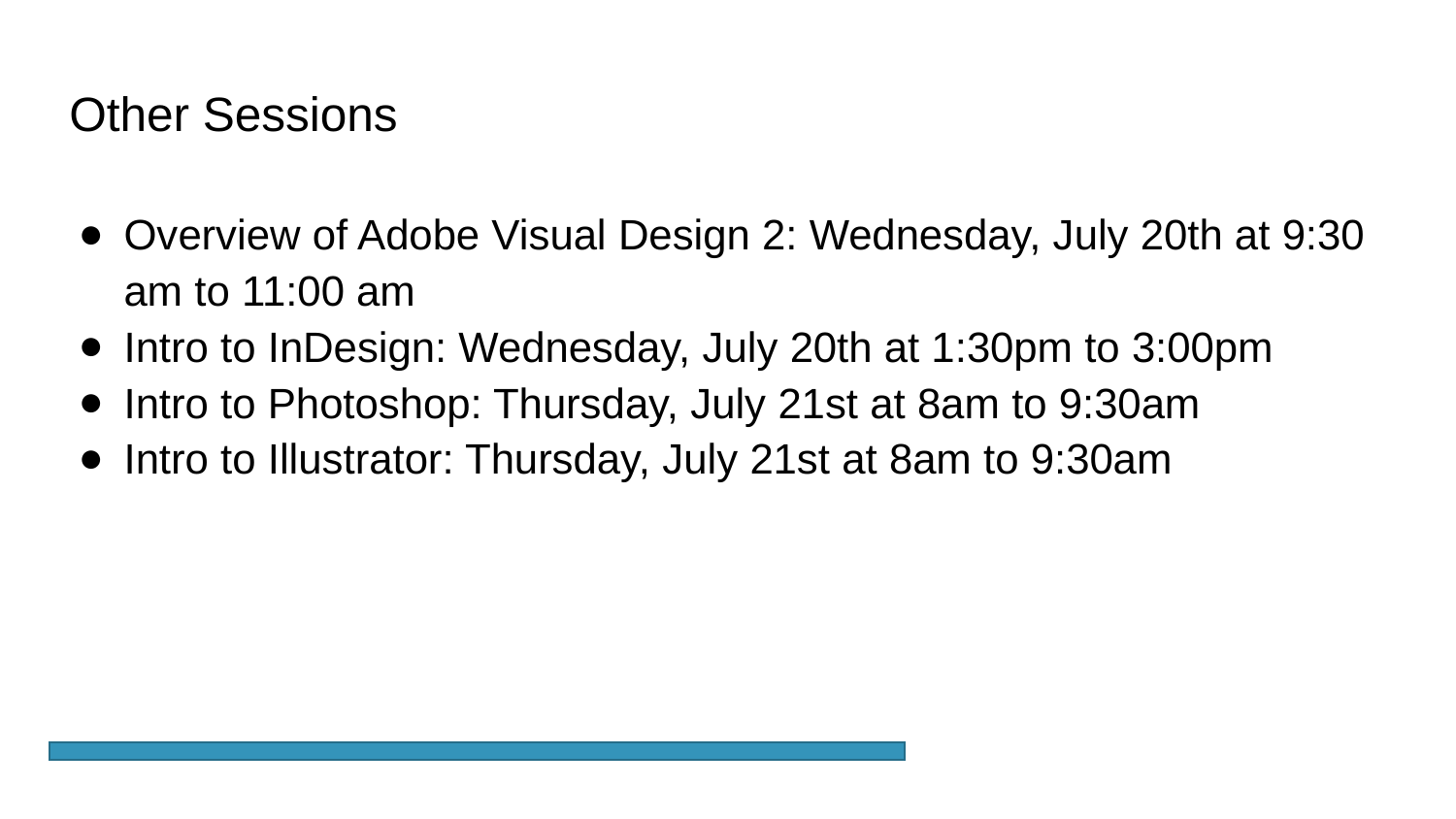

# Other Sessions
Overview of Adobe Visual Design 2: Wednesday, July 20th at 9:30 am to 11:00 am
Intro to InDesign: Wednesday, July 20th at 1:30pm to 3:00pm
Intro to Photoshop: Thursday, July 21st at 8am to 9:30am
Intro to Illustrator: Thursday, July 21st at 8am to 9:30am